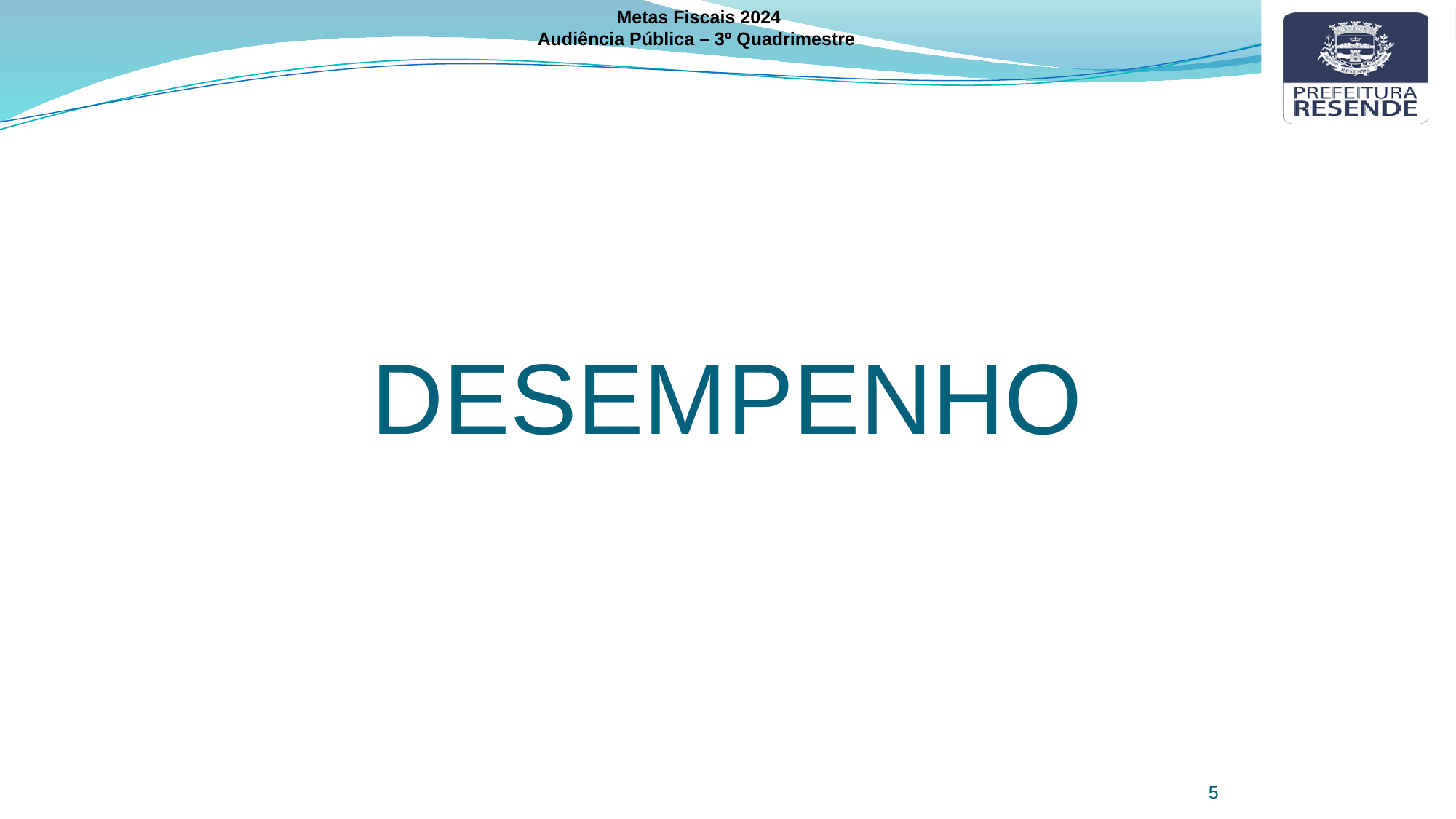

Metas Fiscais 2024
Audiência Pública – 3º Quadrimestre
DESEMPENHO
5